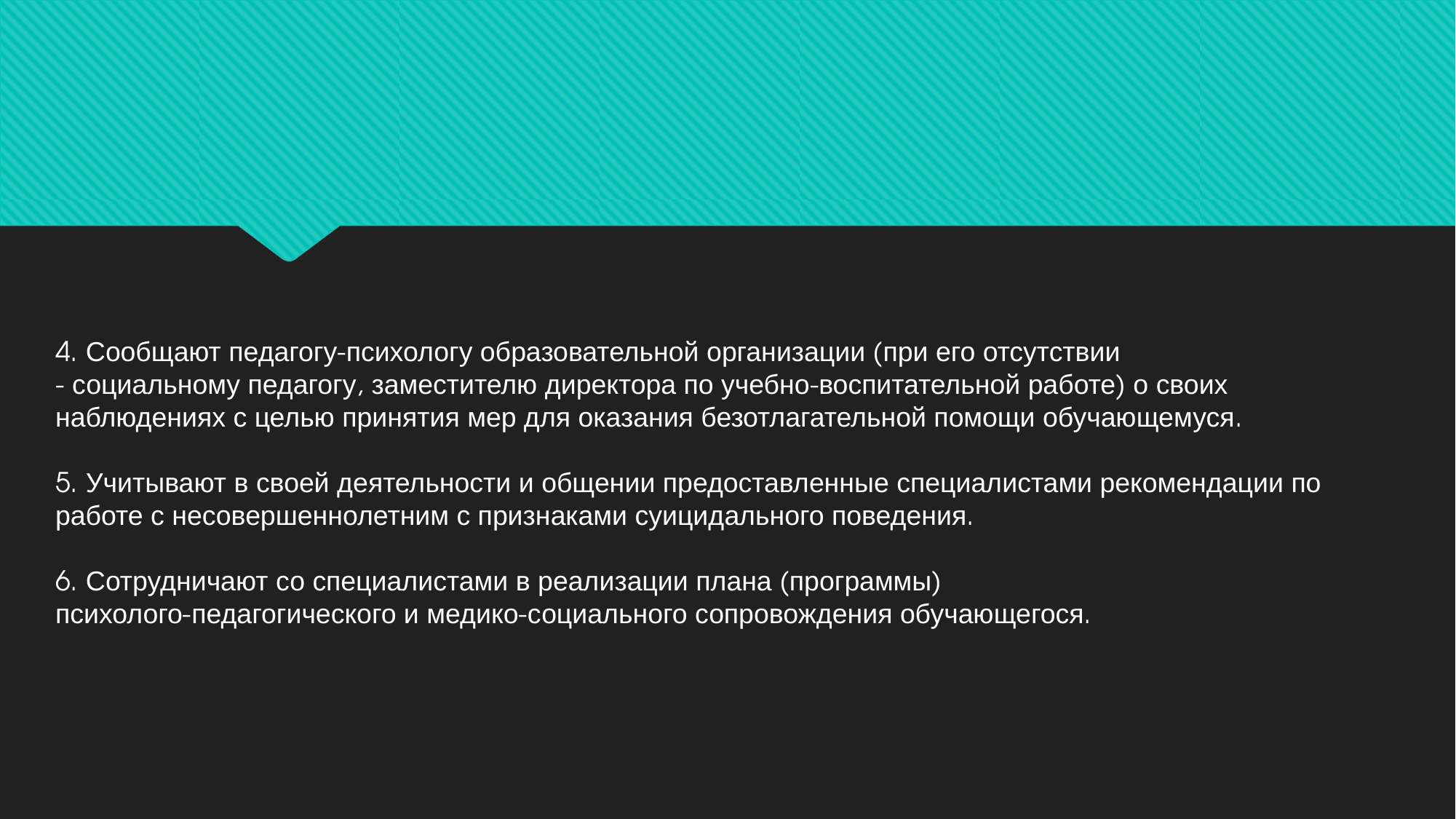

4. Сообщают педагогу-психологу образовательной организации (при его отсутствии
- социальному педагогу, заместителю директора по учебно-воспитательной работе) о своих
наблюдениях с целью принятия мер для оказания безотлагательной помощи обучающемуся.

5. Учитывают в своей деятельности и общении предоставленные специалистами рекомендации по работе с несовершеннолетним с признаками суицидального поведения.

6. Сотрудничают со специалистами в реализации плана (программы)
психолого-педагогического и медико-социального сопровождения обучающегося.